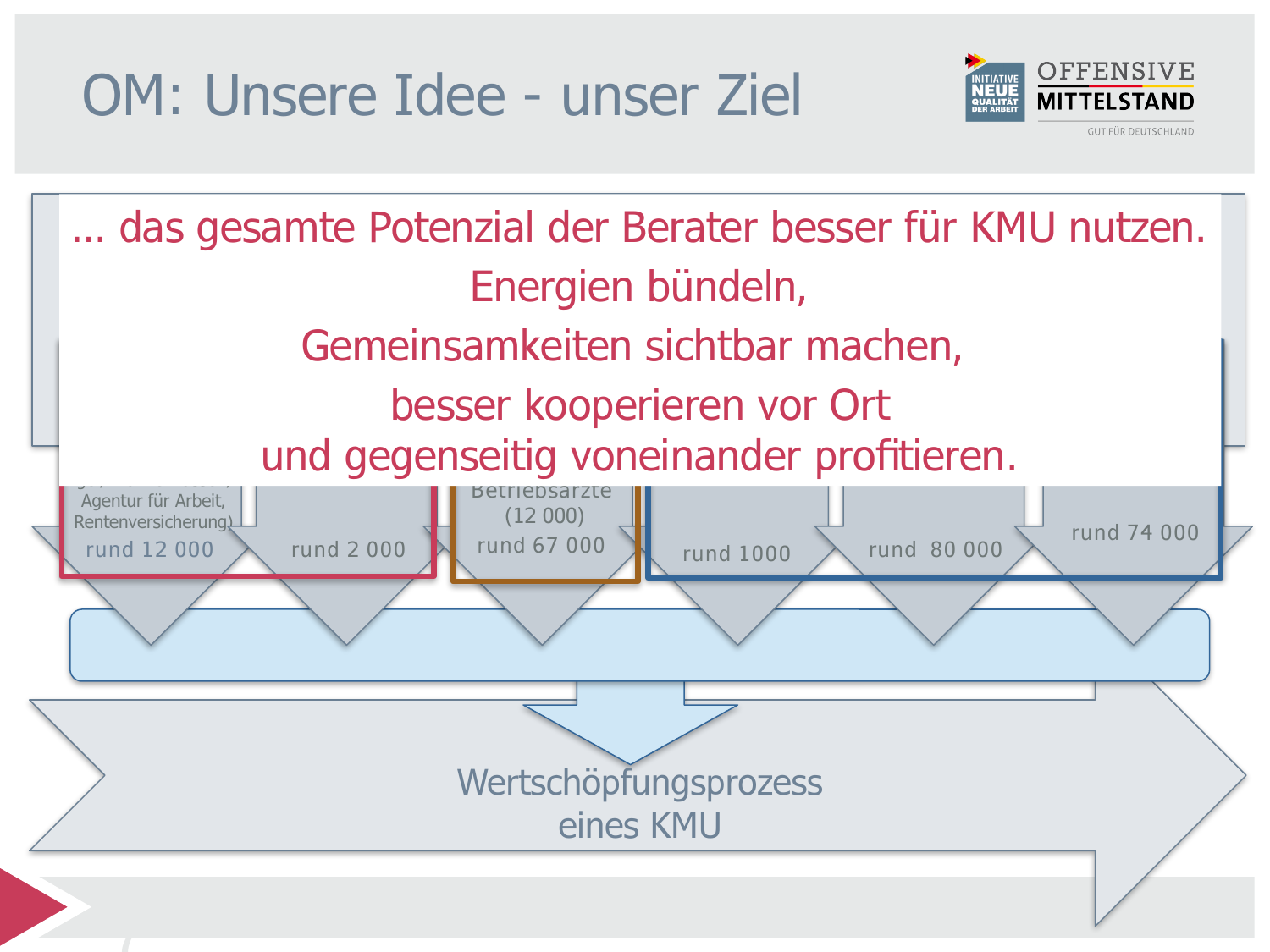

OM: Unsere Idee - unser Ziel

… das gesamte Potenzial der Berater besser für KMU nutzen.
Energien bündeln,
Gemeinsamkeiten sichtbar machen,
besser kooperieren vor Ort
und gegenseitig voneinander profitieren.
„System“ der Unterstützung der KMU
236 000 Berater (für KMU rund 150 000)

Betriebsberater der Sozialversi-cherungen (Unfallversicherungsträger, Krankenkassen, Agentur für Arbeit, Rentenversicherung)
rund 12 000
Berater der Kammern, Innungen und Verbände

rund 2 000
Fachkräfte für Arbeits-
Sicherheit (55000) und Betriebsärzte
(12 000)
rund 67 000
Auditoren (QM/Öko-Audit/usw.)

rund 1000
Unternehmens- und Personalberater: ( ca. 6000)

rund  80 000
Steuerberater

rund 74 000

Wertschöpfungsprozess
eines KMU